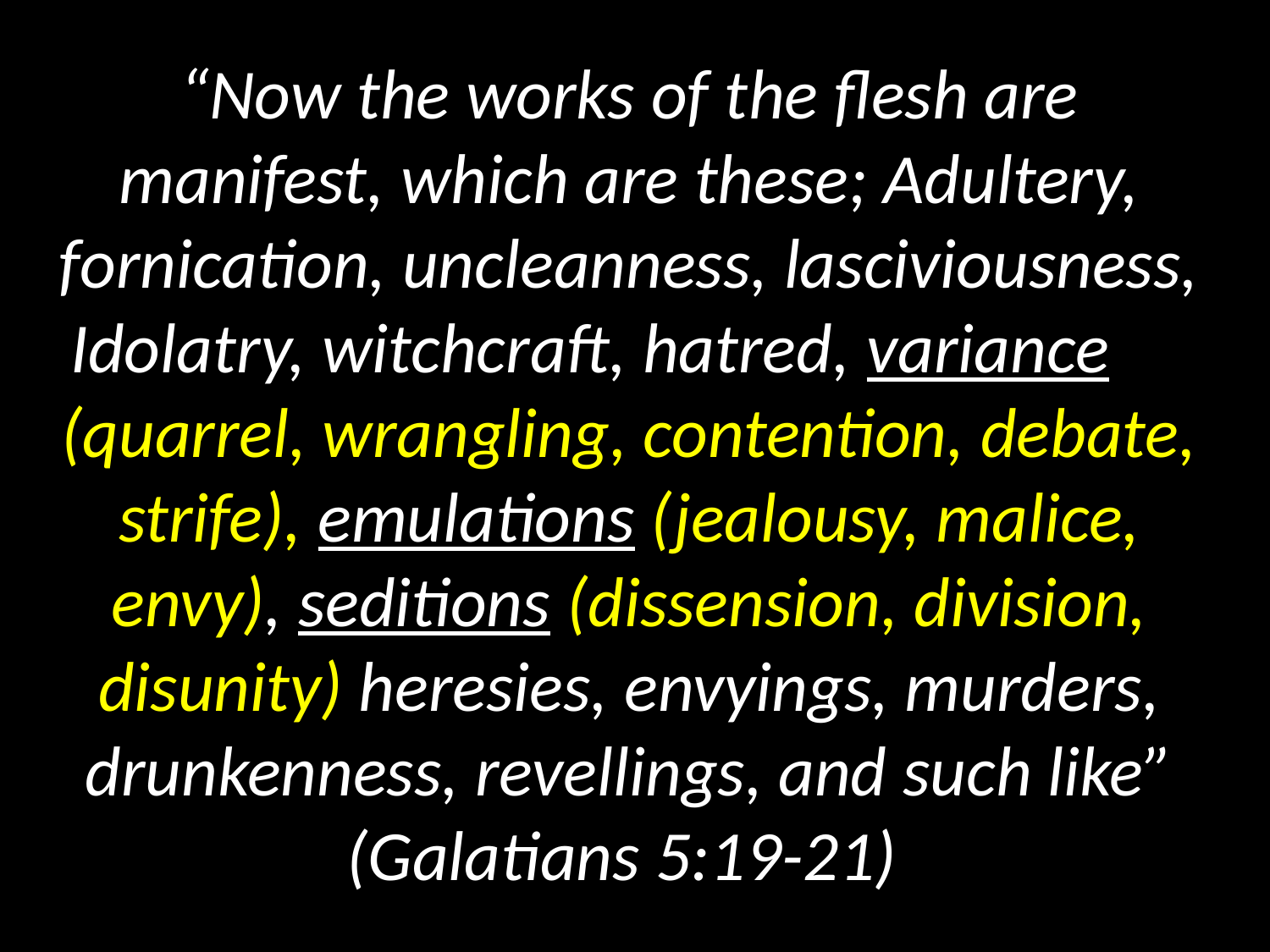

“Now the works of the flesh are manifest, which are these; Adultery, fornication, uncleanness, lasciviousness, Idolatry, witchcraft, hatred, variance      (quarrel, wrangling, contention, debate, strife), emulations (jealousy, malice, envy), seditions (dissension, division, disunity) heresies, envyings, murders, drunkenness, revellings, and such like” (Galatians 5:19-21)